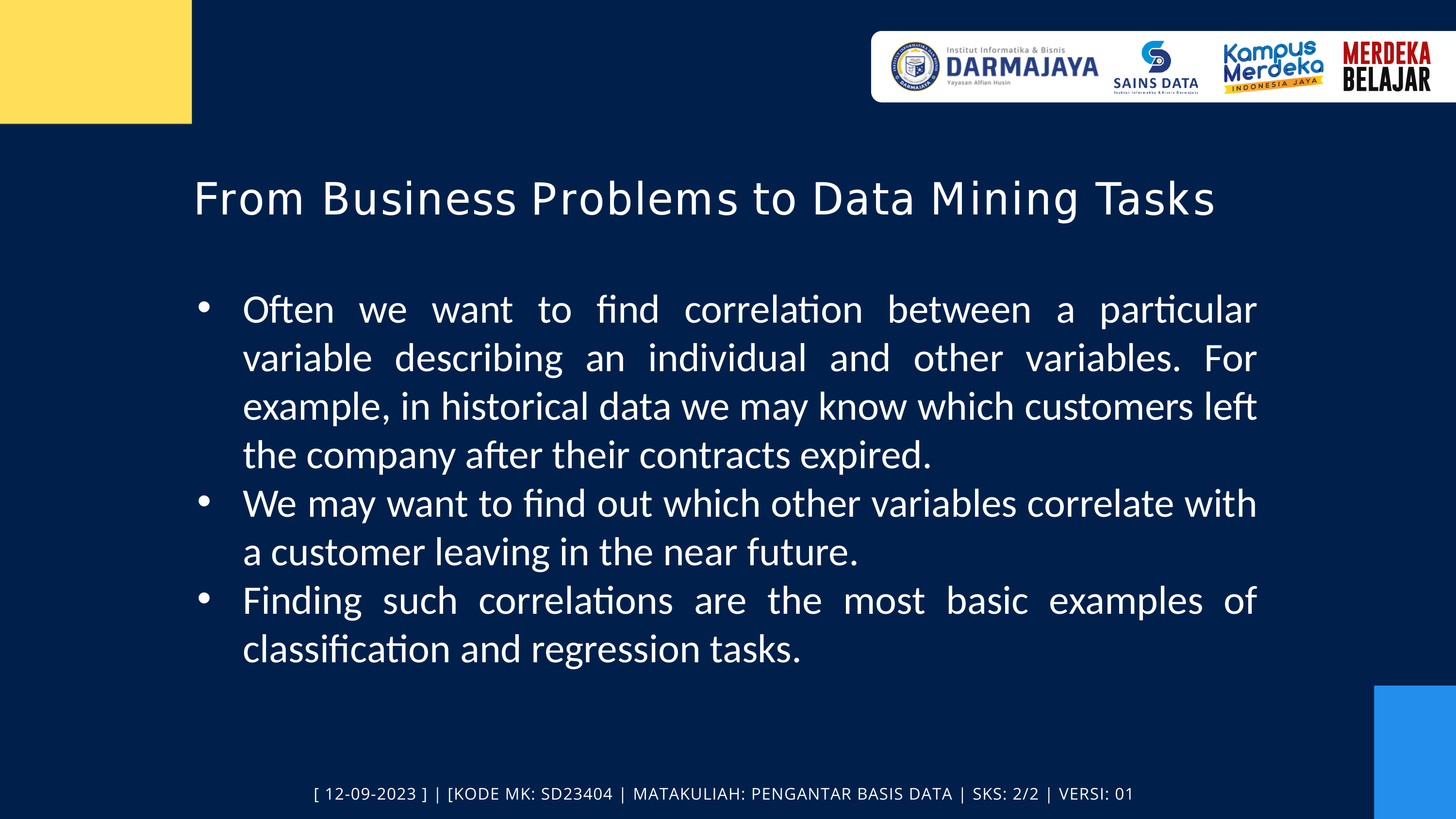

From Business Problems to Data Mining Tasks
Often we want to find correlation between a particular variable describing an individual and other variables. For example, in historical data we may know which customers left the company after their contracts expired.
We may want to find out which other variables correlate with a customer leaving in the near future.
Finding such correlations are the most basic examples of classification and regression tasks.

[ 12-09-2023 ] | [KODE MK: SD23404 | MATAKULIAH: PENGANTAR BASIS DATA | SKS: 2/2 | VERSI: 01